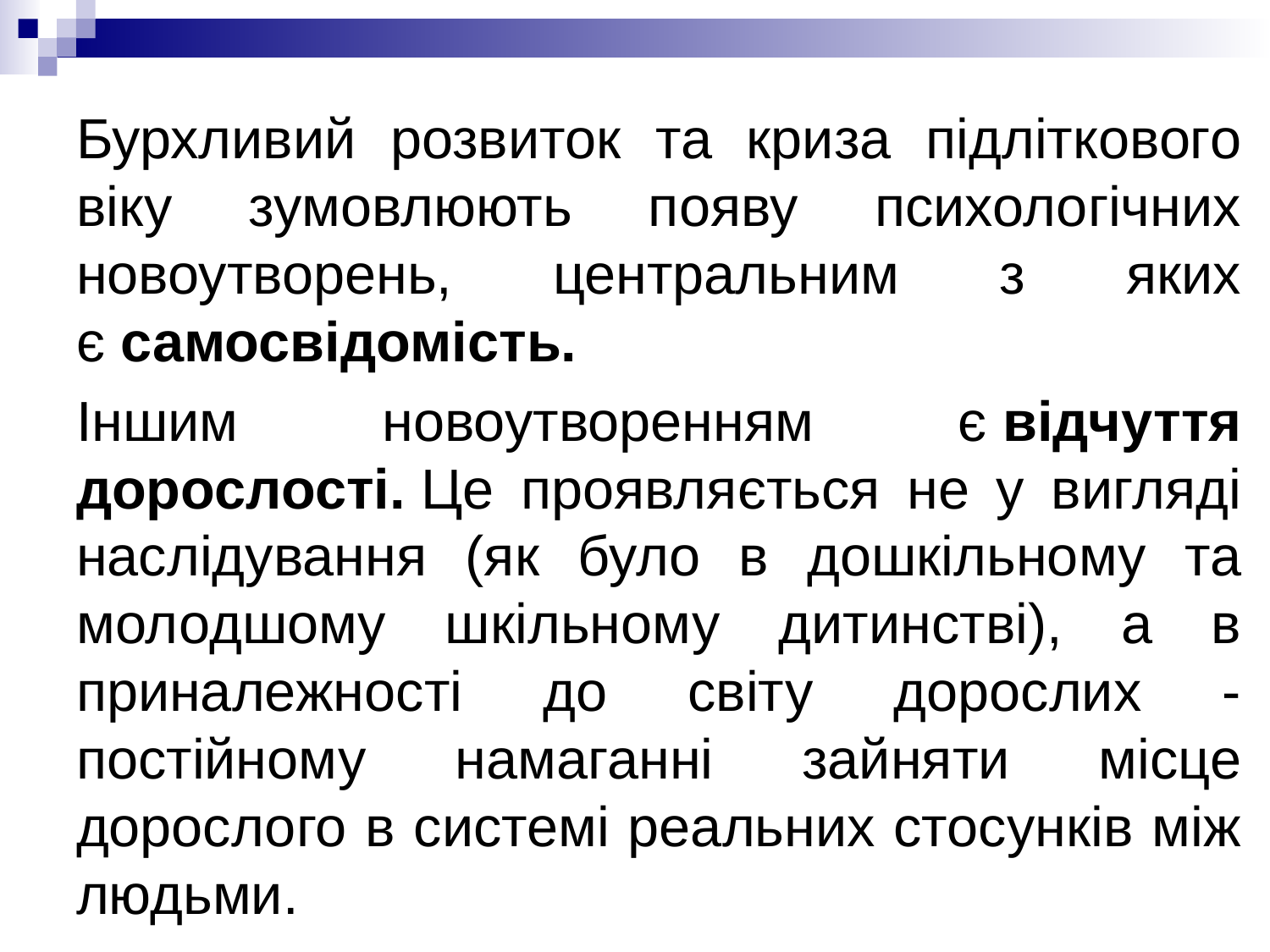

Бурхливий розвиток та криза підліткового віку зумовлюють появу психологічних новоутворень, центральним з яких є самосвідомість.
Іншим новоутворенням є відчуття дорослості. Це проявляється не у вигляді наслідування (як було в дошкільному та молодшому шкільному дитинстві), а в приналежності до світу дорослих - постійному намаганні зайняти місце дорослого в системі реальних стосунків між людьми.